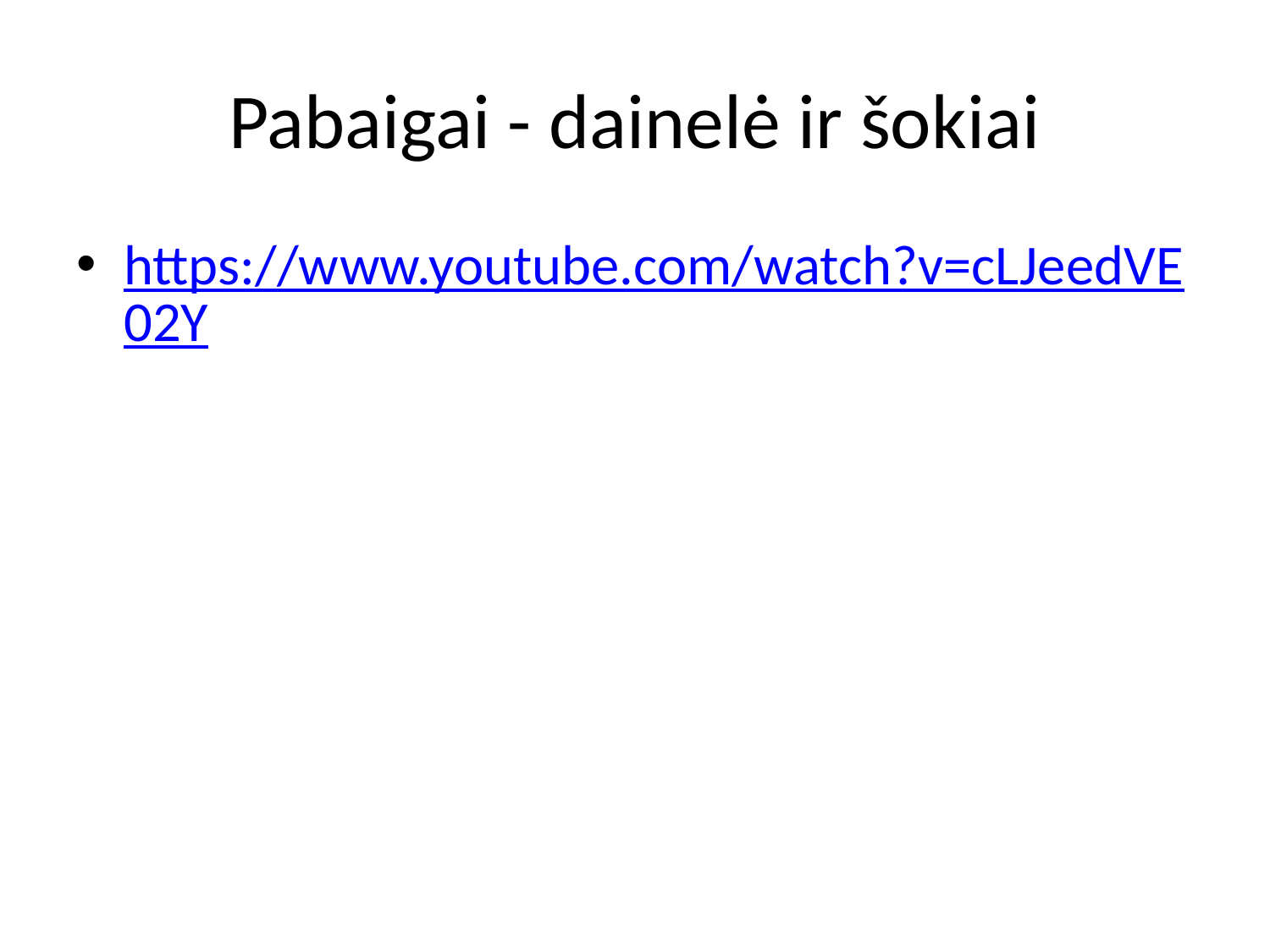

# Pabaigai - dainelė ir šokiai
https://www.youtube.com/watch?v=cLJeedVE02Y